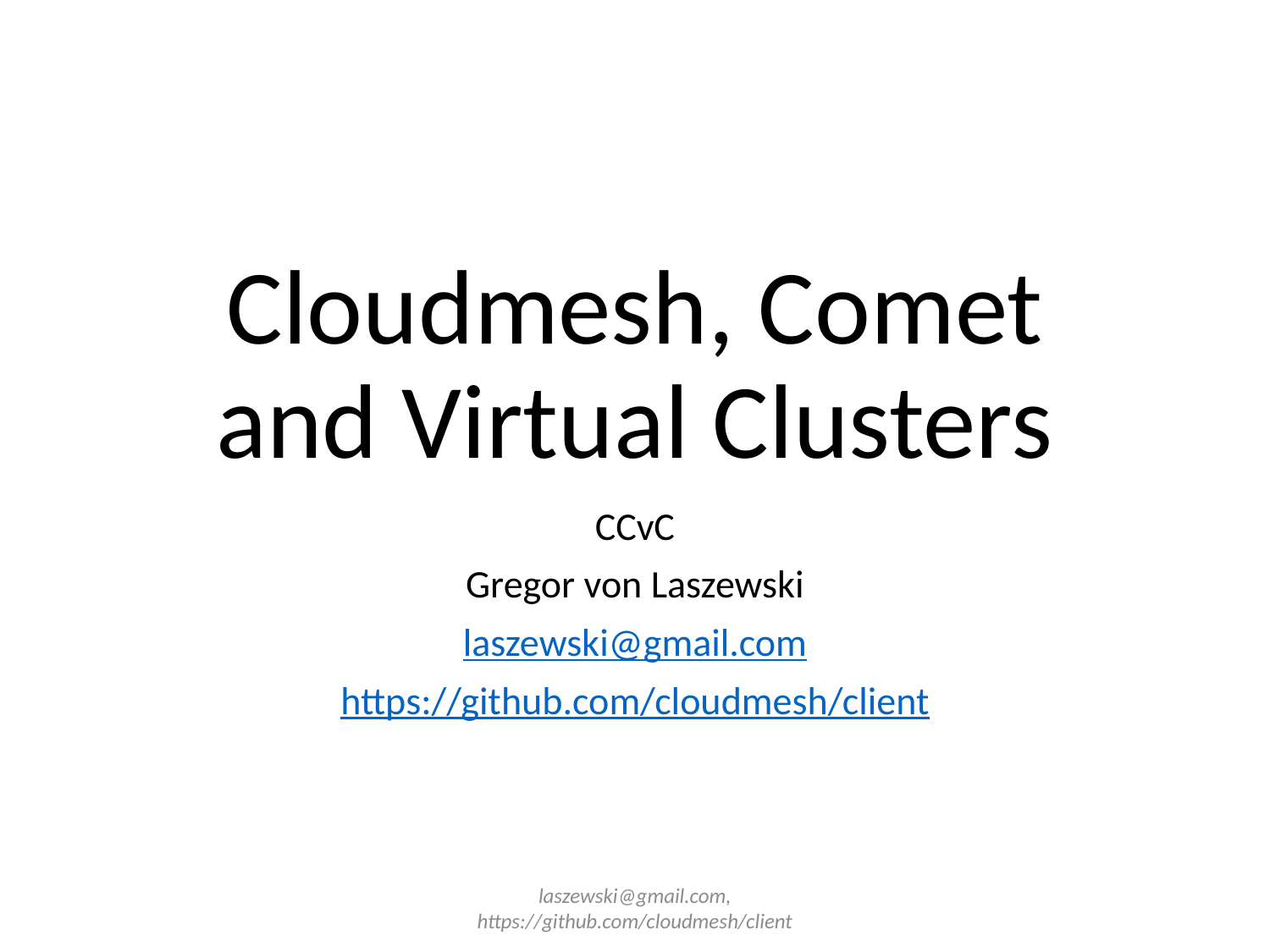

# Cloudmesh, Comet and Virtual Clusters
CCvC
Gregor von Laszewski
laszewski@gmail.com
https://github.com/cloudmesh/client

laszewski@gmail.com, https://github.com/cloudmesh/client